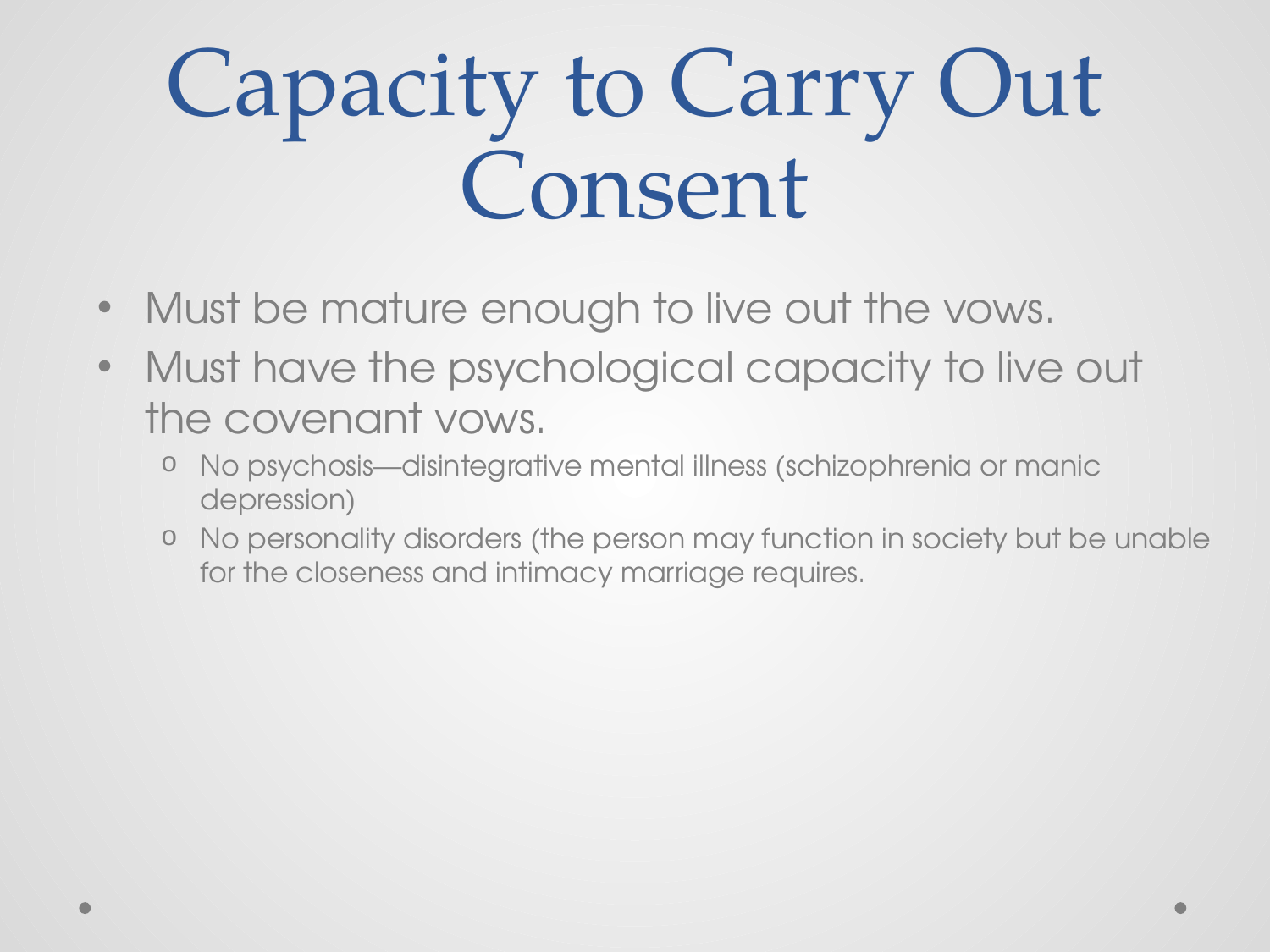

# Capacity to Carry Out Consent
Must be mature enough to live out the vows.
Must have the psychological capacity to live out the covenant vows.
No psychosis—disintegrative mental illness (schizophrenia or manic depression)
No personality disorders (the person may function in society but be unable for the closeness and intimacy marriage requires.